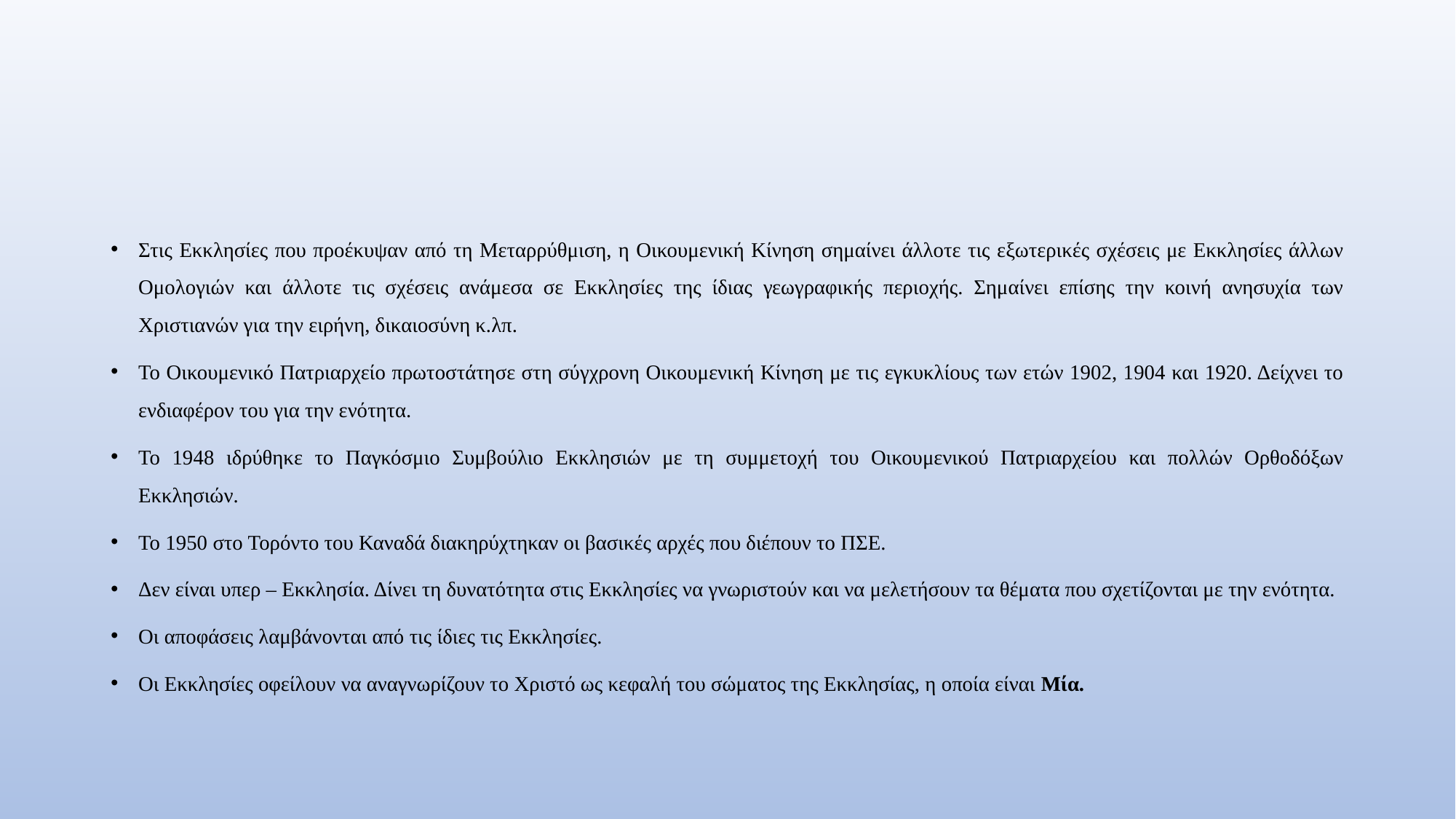

#
Στις Εκκλησίες που προέκυψαν από τη Μεταρρύθμιση, η Οικουμενική Κίνηση σημαίνει άλλοτε τις εξωτερικές σχέσεις με Εκκλησίες άλλων Ομολογιών και άλλοτε τις σχέσεις ανάμεσα σε Εκκλησίες της ίδιας γεωγραφικής περιοχής. Σημαίνει επίσης την κοινή ανησυχία των Χριστιανών για την ειρήνη, δικαιοσύνη κ.λπ.
Το Οικουμενικό Πατριαρχείο πρωτοστάτησε στη σύγχρονη Οικουμενική Κίνηση με τις εγκυκλίους των ετών 1902, 1904 και 1920. Δείχνει το ενδιαφέρον του για την ενότητα.
Το 1948 ιδρύθηκε το Παγκόσμιο Συμβούλιο Εκκλησιών με τη συμμετοχή του Οικουμενικού Πατριαρχείου και πολλών Ορθοδόξων Εκκλησιών.
Το 1950 στο Τορόντο του Καναδά διακηρύχτηκαν οι βασικές αρχές που διέπουν το ΠΣΕ.
Δεν είναι υπερ – Εκκλησία. Δίνει τη δυνατότητα στις Εκκλησίες να γνωριστούν και να μελετήσουν τα θέματα που σχετίζονται με την ενότητα.
Οι αποφάσεις λαμβάνονται από τις ίδιες τις Εκκλησίες.
Οι Εκκλησίες οφείλουν να αναγνωρίζουν το Χριστό ως κεφαλή του σώματος της Εκκλησίας, η οποία είναι Μία.